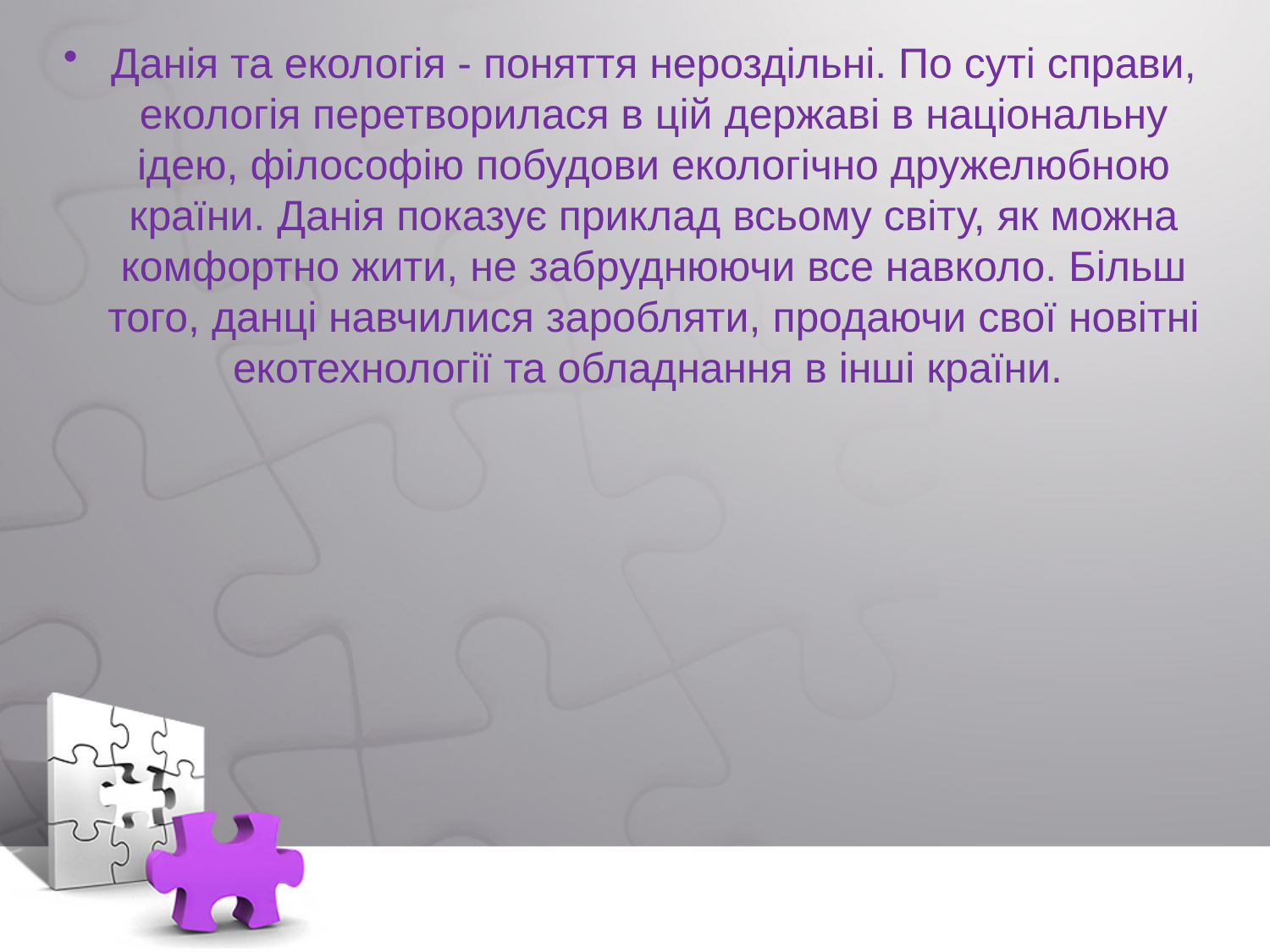

Данія та екологія - поняття нероздільні. По суті справи, екологія перетворилася в цій державі в національну ідею, філософію побудови екологічно дружелюбною країни. Данія показує приклад всьому світу, як можна комфортно жити, не забруднюючи все навколо. Більш того, данці навчилися заробляти, продаючи свої новітні екотехнології та обладнання в інші країни.
#